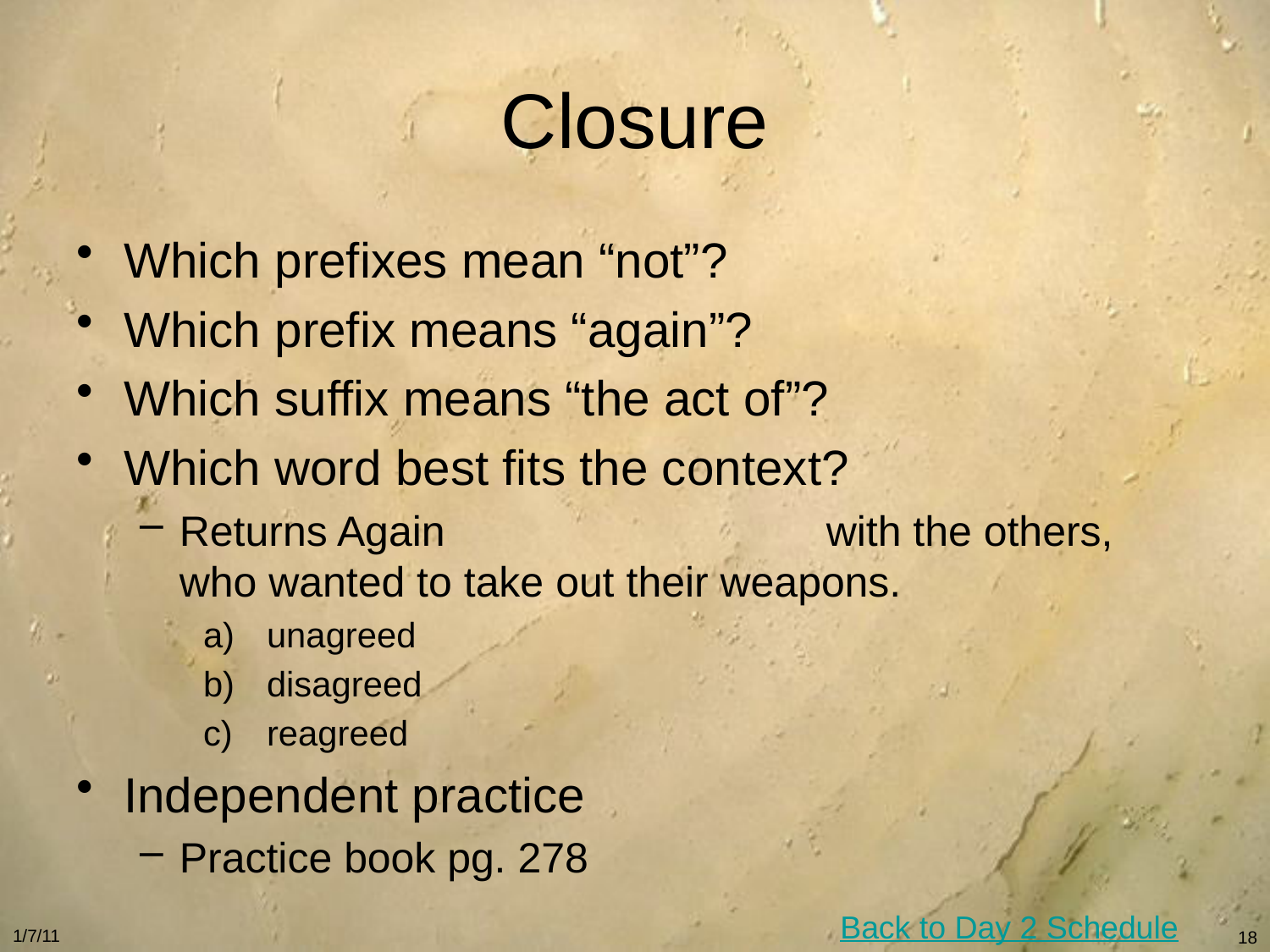

# Closure
Which prefixes mean “not”?
Which prefix means “again”?
Which suffix means “the act of”?
Which word best fits the context?
Returns Again 			 with the others, who wanted to take out their weapons.
unagreed
disagreed
reagreed
Independent practice
Practice book pg. 278

Back to Day 2 Schedule
1/7/11
18